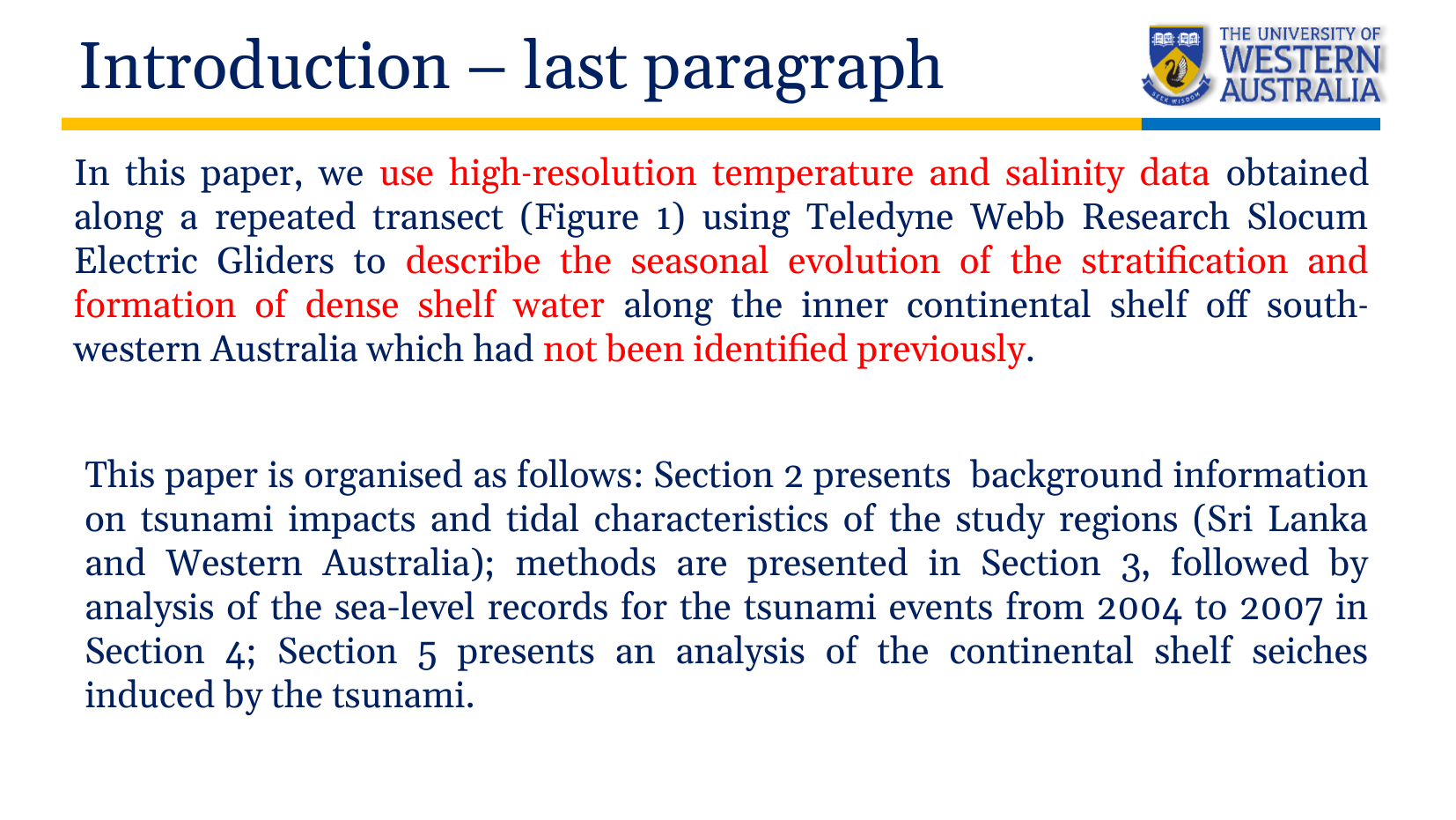

Introduction – last paragraph
In this paper, we use high‐resolution temperature and salinity data obtained along a repeated transect (Figure 1) using Teledyne Webb Research Slocum Electric Gliders to describe the seasonal evolution of the stratification and formation of dense shelf water along the inner continental shelf off south‐western Australia which had not been identified previously.
This paper is organised as follows: Section 2 presents  background information on tsunami impacts and tidal characteristics of the study regions (Sri Lanka and Western Australia); methods are presented in Section 3, followed by analysis of the sea-level records for the tsunami events from 2004 to 2007 in Section 4; Section 5 presents an analysis of the continental shelf seiches induced by the tsunami.